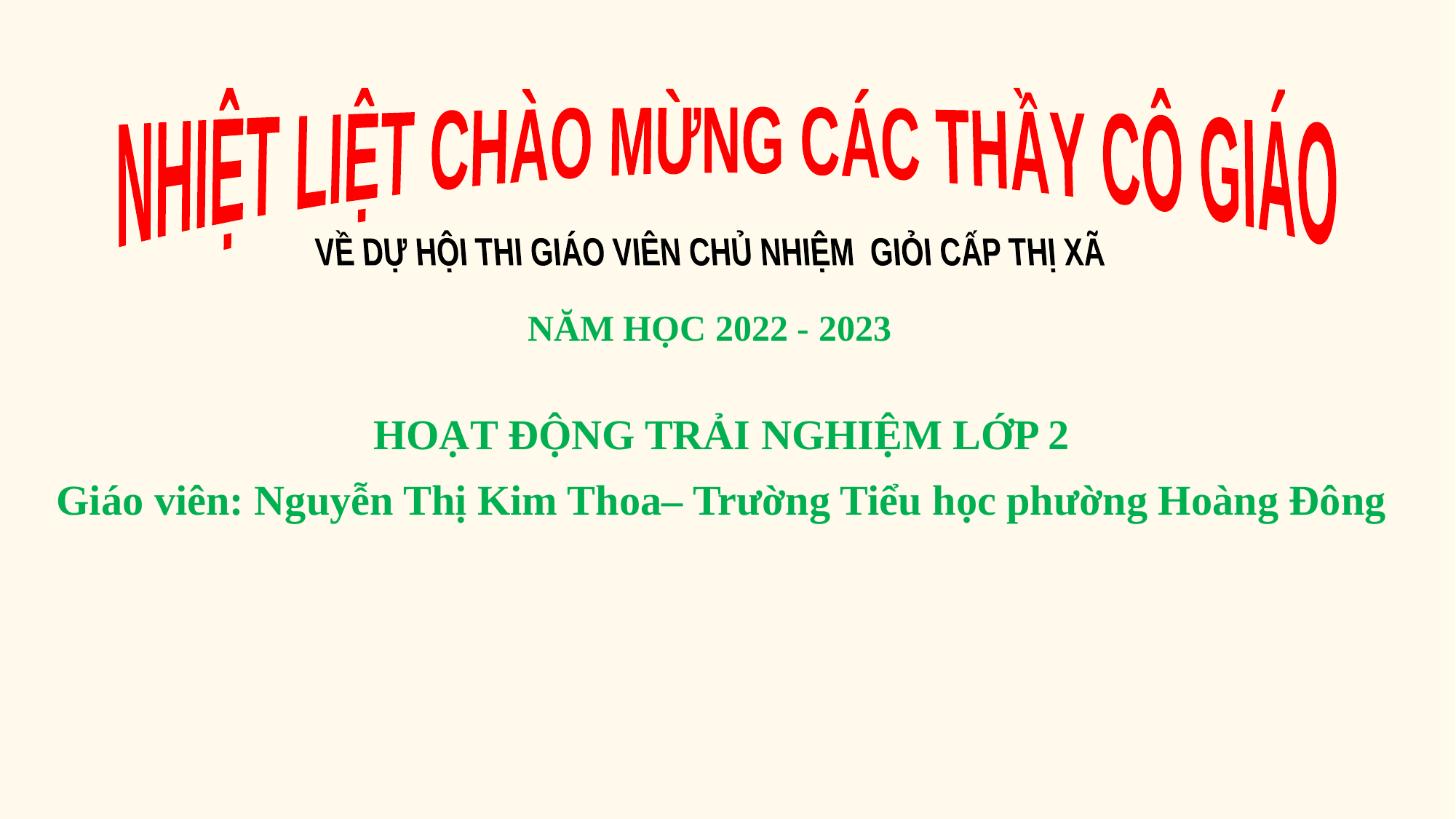

NHIỆT LIỆT CHÀO MỪNG CÁC THẦY CÔ GIÁO
 VỀ DỰ HỘI THI GIÁO VIÊN CHỦ NHIỆM  GIỎI CẤP THỊ XÃ
NĂM HỌC 2022 - 2023

HOẠT ĐỘNG TRẢI NGHIỆM LỚP 2
Giáo viên: Nguyễn Thị Kim Thoa– Trường Tiểu học phường Hoàng Đông